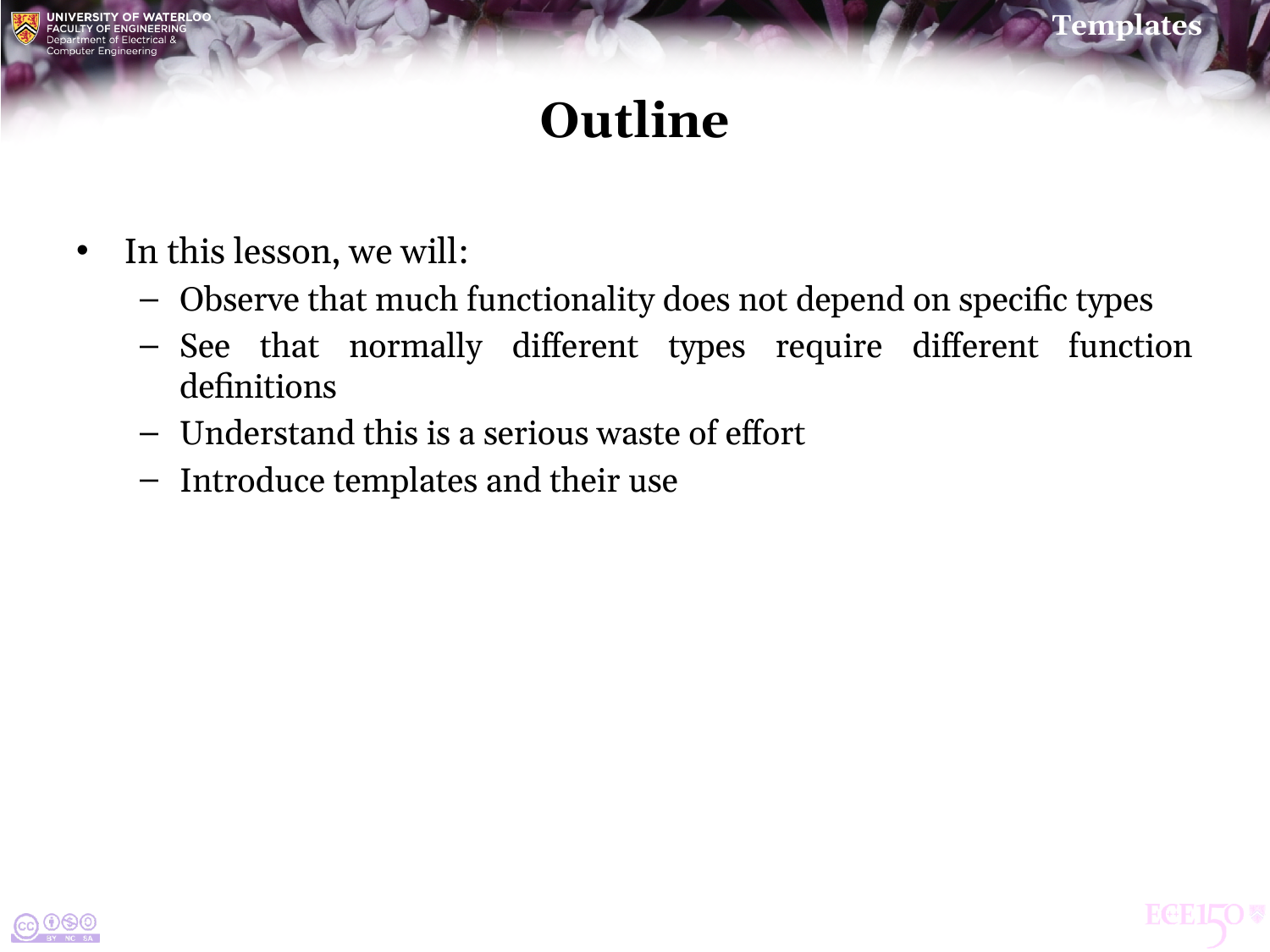

# Outline
In this lesson, we will:
Observe that much functionality does not depend on specific types
See that normally different types require different function definitions
Understand this is a serious waste of effort
Introduce templates and their use